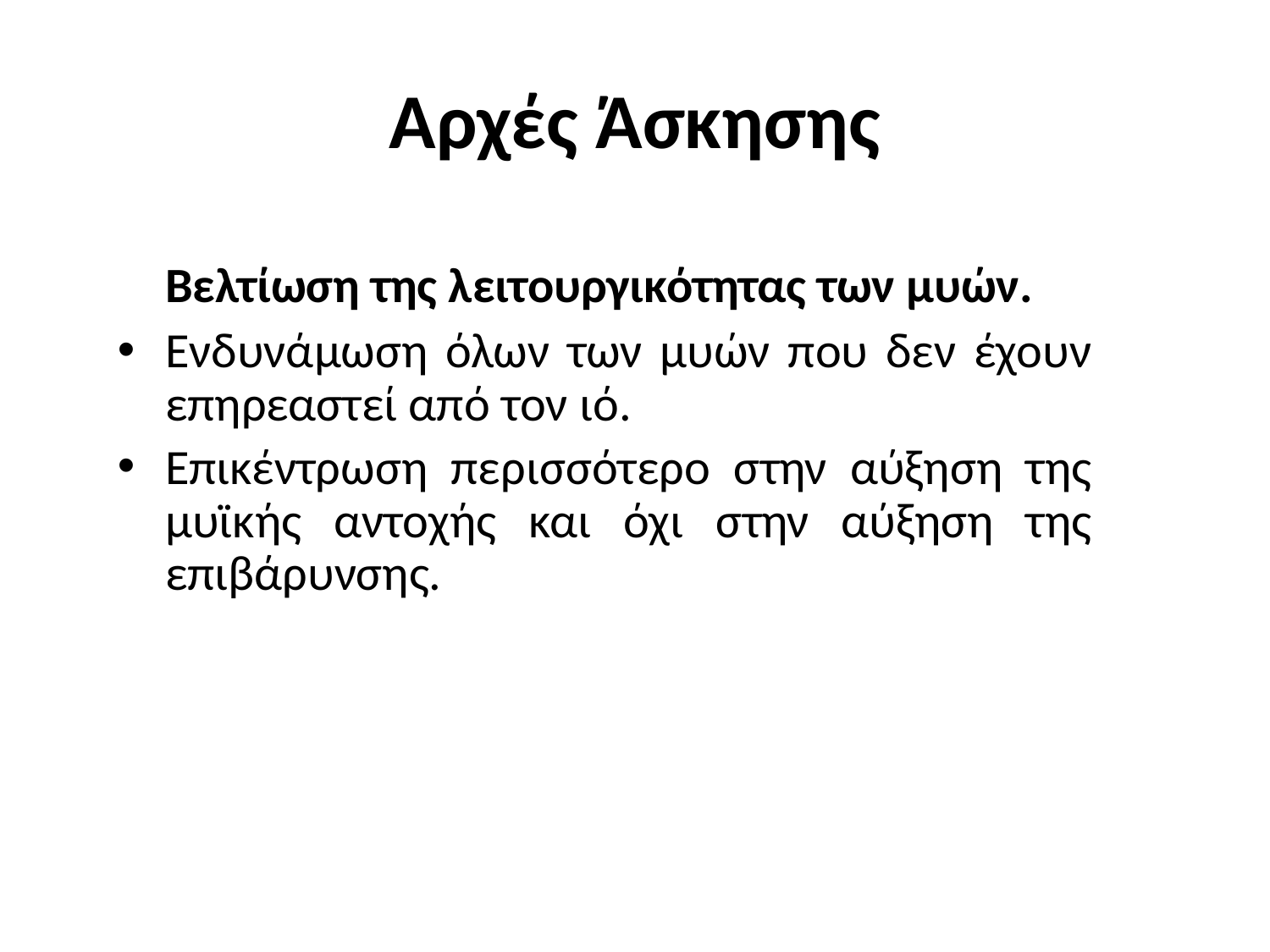

# Αρχές Άσκησης
	Βελτίωση της λειτουργικότητας των μυών.
Ενδυνάμωση όλων των μυών που δεν έχουν επηρεαστεί από τον ιό.
Επικέντρωση περισσότερο στην αύξηση της μυϊκής αντοχής και όχι στην αύξηση της επιβάρυνσης.